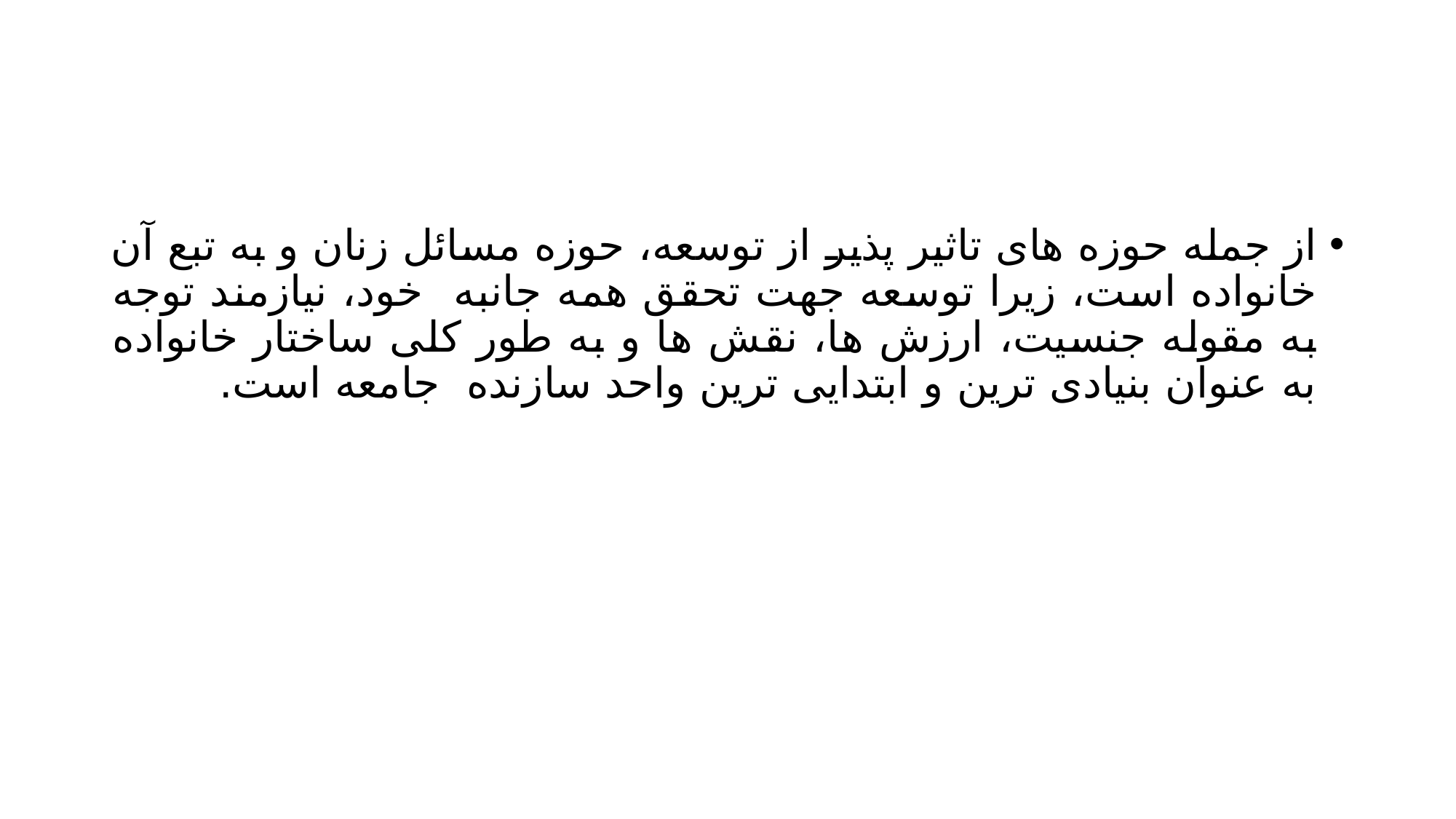

#
از جمله حوزه های تاثیر پذیر از توسعه، حوزه مسائل زنان و به تبع آن خانواده است، زیرا توسعه جهت تحقق همه جانبه  خود، نیازمند توجه به مقوله جنسیت، ارزش ها، نقش ها و به طور کلی ساختار خانواده به عنوان بنیادی ترین و ابتدایی ترین واحد سازنده  جامعه است.